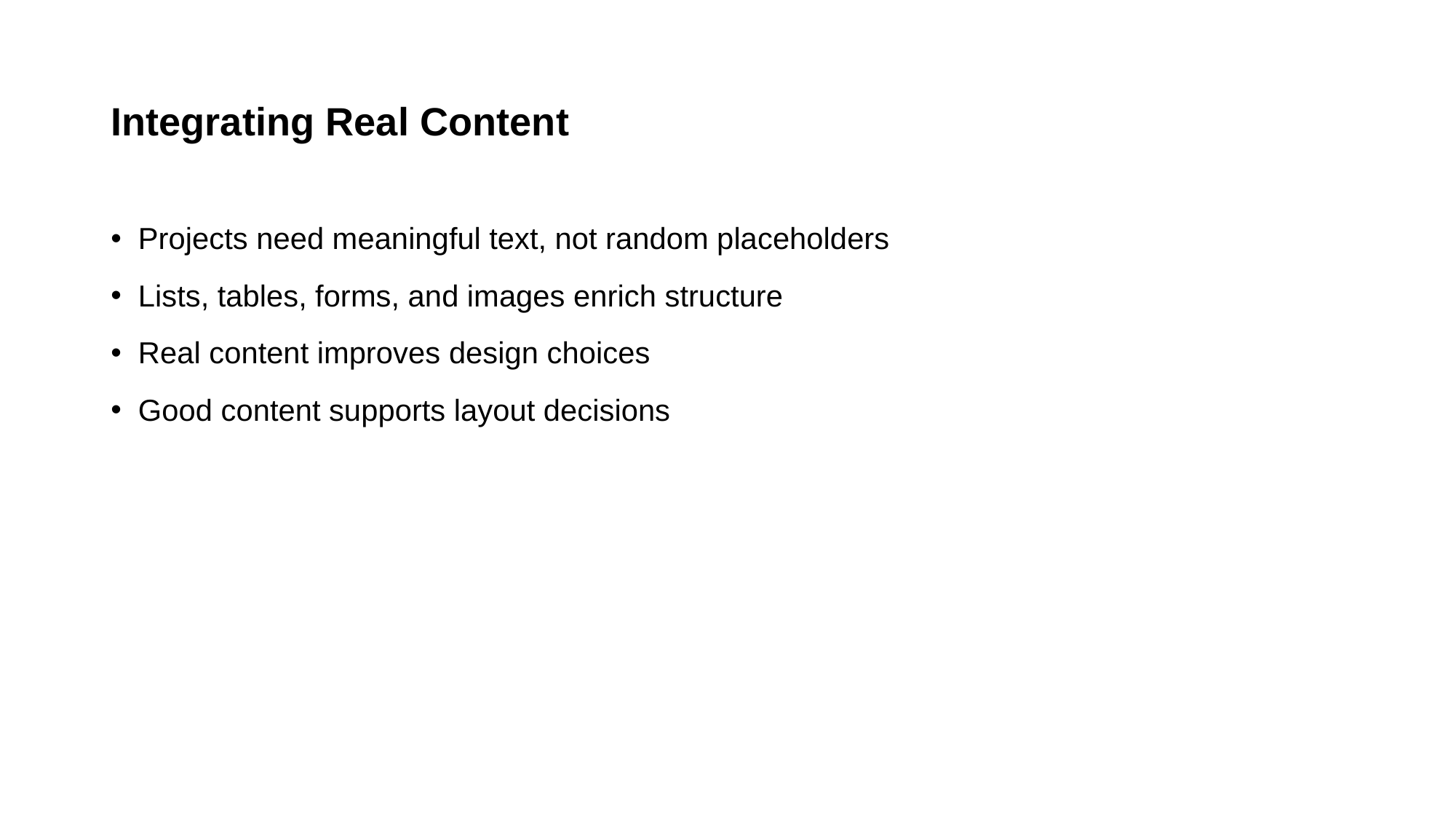

# Integrating Real Content
Projects need meaningful text, not random placeholders
Lists, tables, forms, and images enrich structure
Real content improves design choices
Good content supports layout decisions